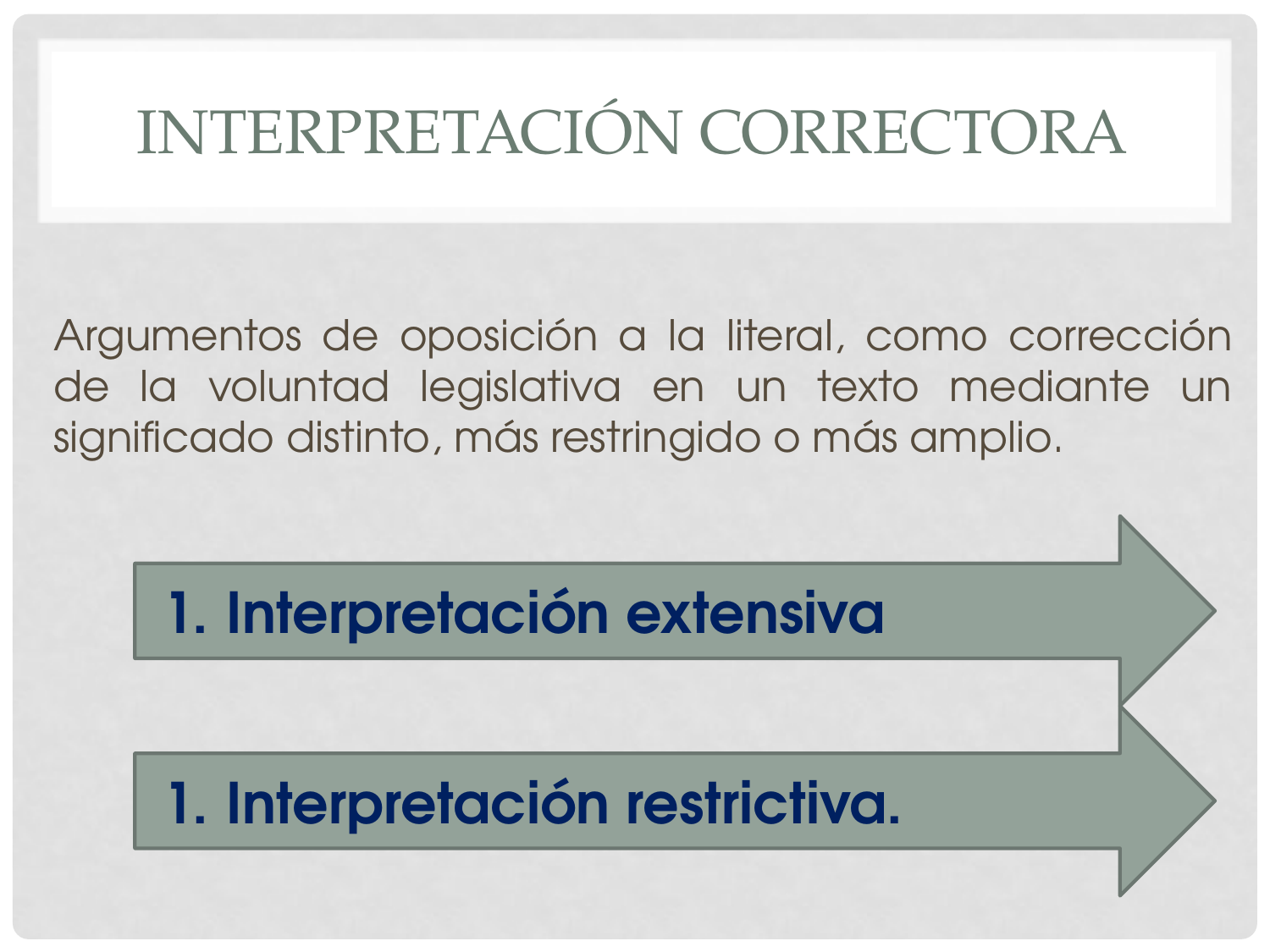

# Interpretación correctora

Argumentos de oposición a la literal, como corrección de la voluntad legislativa en un texto mediante un significado distinto, más restringido o más amplio.

Interpretación extensiva
Interpretación restrictiva.